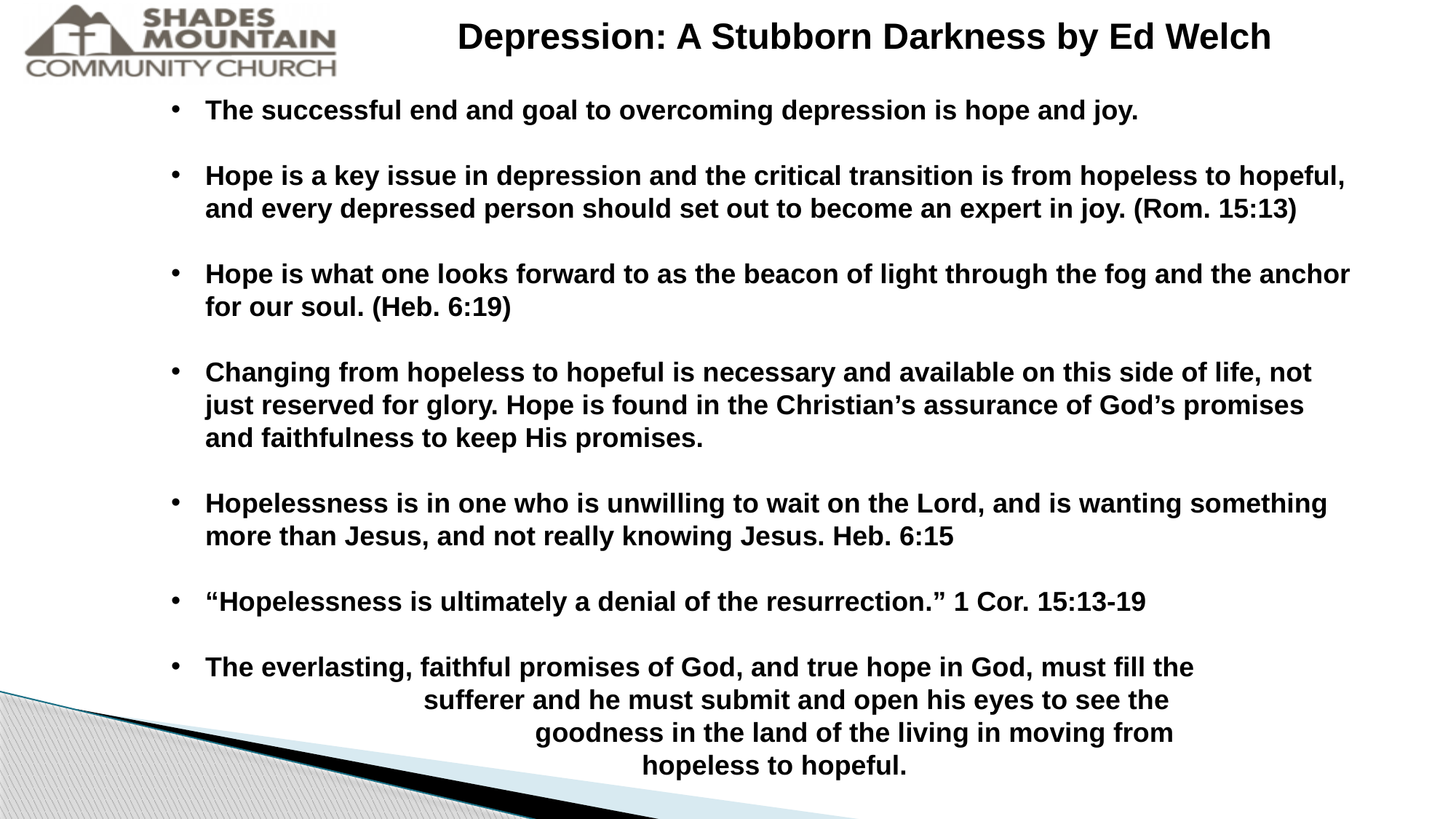

Depression: A Stubborn Darkness by Ed Welch
The successful end and goal to overcoming depression is hope and joy.

Hope is a key issue in depression and the critical transition is from hopeless to hopeful, and every depressed person should set out to become an expert in joy. (Rom. 15:13)

Hope is what one looks forward to as the beacon of light through the fog and the anchor for our soul. (Heb. 6:19)

Changing from hopeless to hopeful is necessary and available on this side of life, not just reserved for glory. Hope is found in the Christian’s assurance of God’s promises and faithfulness to keep His promises.

Hopelessness is in one who is unwilling to wait on the Lord, and is wanting something more than Jesus, and not really knowing Jesus. Heb. 6:15

“Hopelessness is ultimately a denial of the resurrection.” 1 Cor. 15:13-19

The everlasting, faithful promises of God, and true hope in God, must fill the  			sufferer and he must submit and open his eyes to see the 			                             goodness in the land of the living in moving from   					hopeless to hopeful.